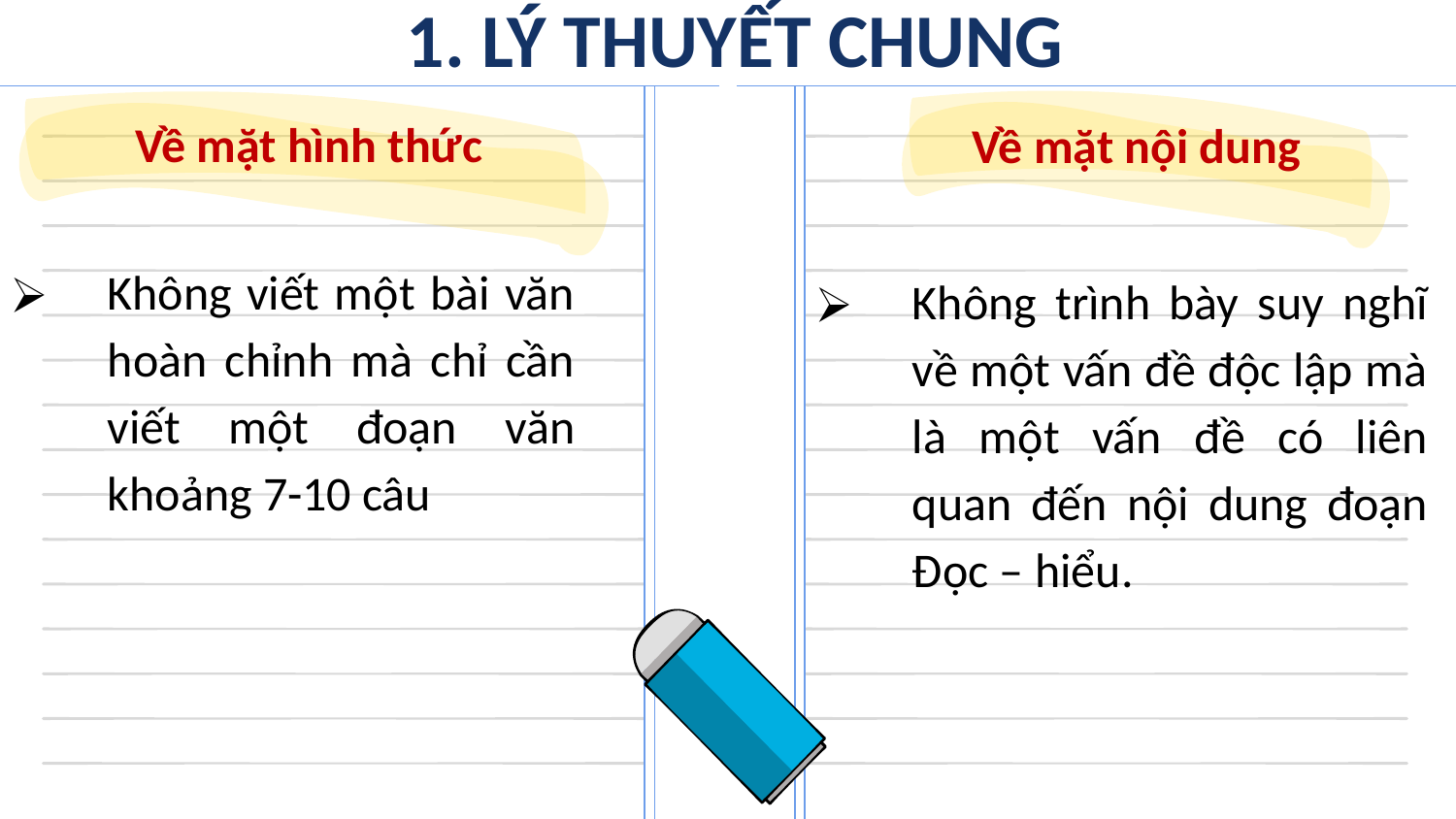

1. LÝ THUYẾT CHUNG

Về mặt hình thức
Về mặt nội dung
Không viết một bài văn hoàn chỉnh mà chỉ cần viết một đoạn văn khoảng 7-10 câu
Không trình bày suy nghĩ về một vấn đề độc lập mà là một vấn đề có liên quan đến nội dung đoạn Đọc – hiểu.